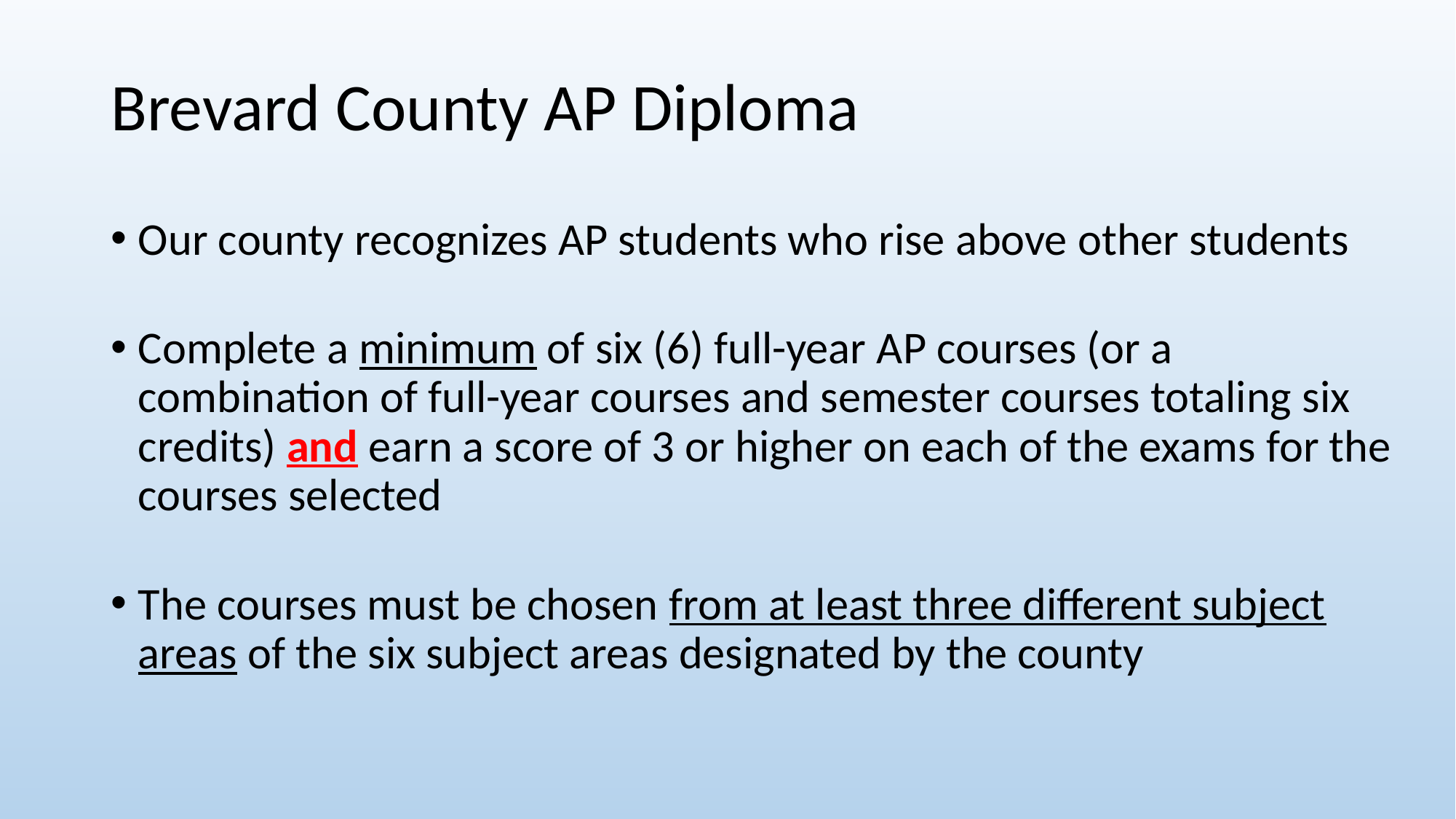

# Brevard County AP Diploma
Our county recognizes AP students who rise above other students

Complete a minimum of six (6) full-year AP courses (or a combination of full-year courses and semester courses totaling six credits) and earn a score of 3 or higher on each of the exams for the courses selected

The courses must be chosen from at least three different subject areas of the six subject areas designated by the county